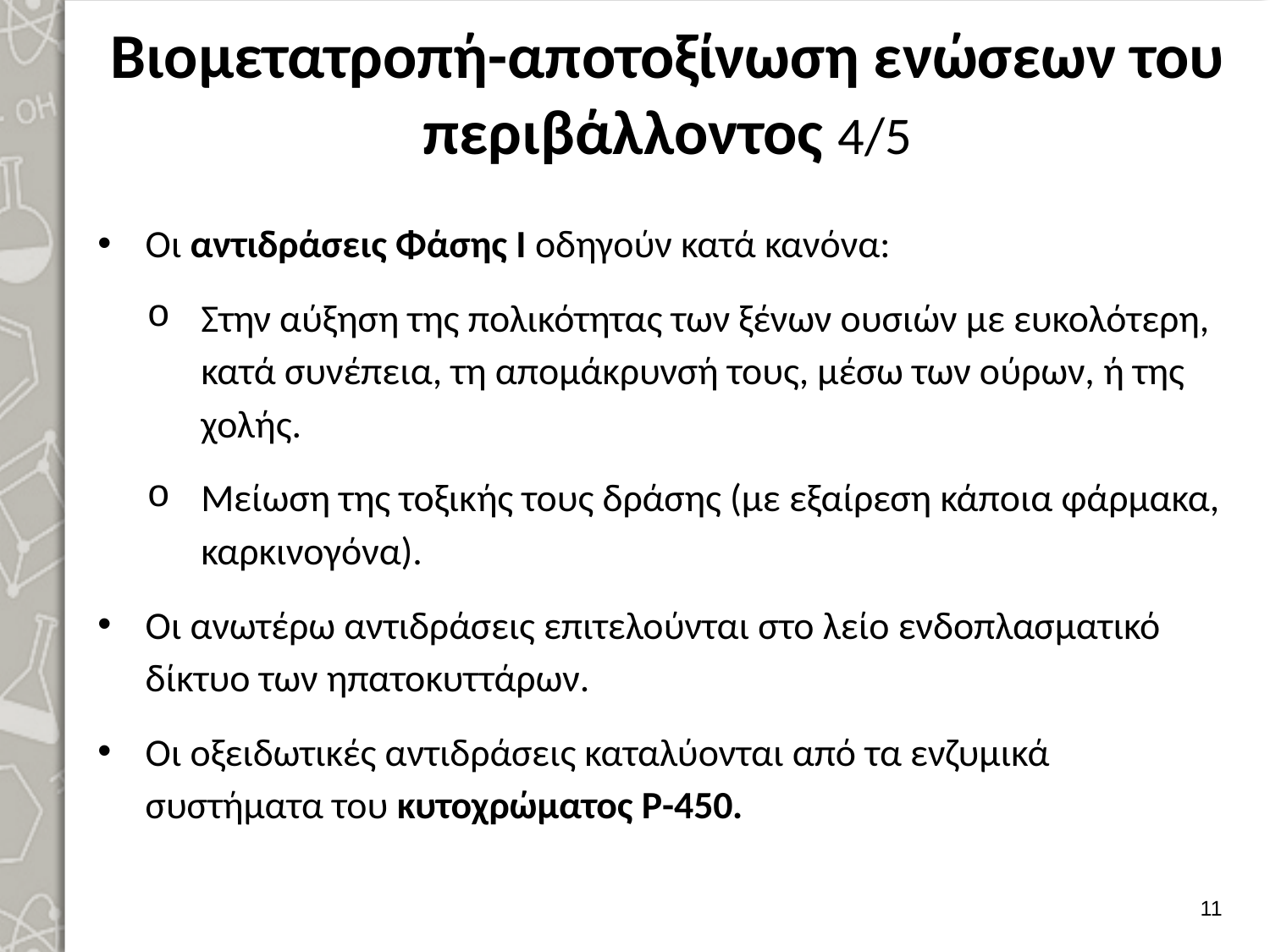

# Βιομετατροπή-αποτοξίνωση ενώσεων του περιβάλλοντος 4/5
Οι αντιδράσεις Φάσης Ι οδηγούν κατά κανόνα:
Στην αύξηση της πολικότητας των ξένων ουσιών με ευκολότερη, κατά συνέπεια, τη απομάκρυνσή τους, μέσω των ούρων, ή της χολής.
Μείωση της τοξικής τους δράσης (με εξαίρεση κάποια φάρμακα, καρκινογόνα).
Οι ανωτέρω αντιδράσεις επιτελούνται στο λείο ενδοπλασματικό δίκτυο των ηπατοκυττάρων.
Οι οξειδωτικές αντιδράσεις καταλύονται από τα ενζυμικά συστήματα του κυτοχρώματος P-450.

11